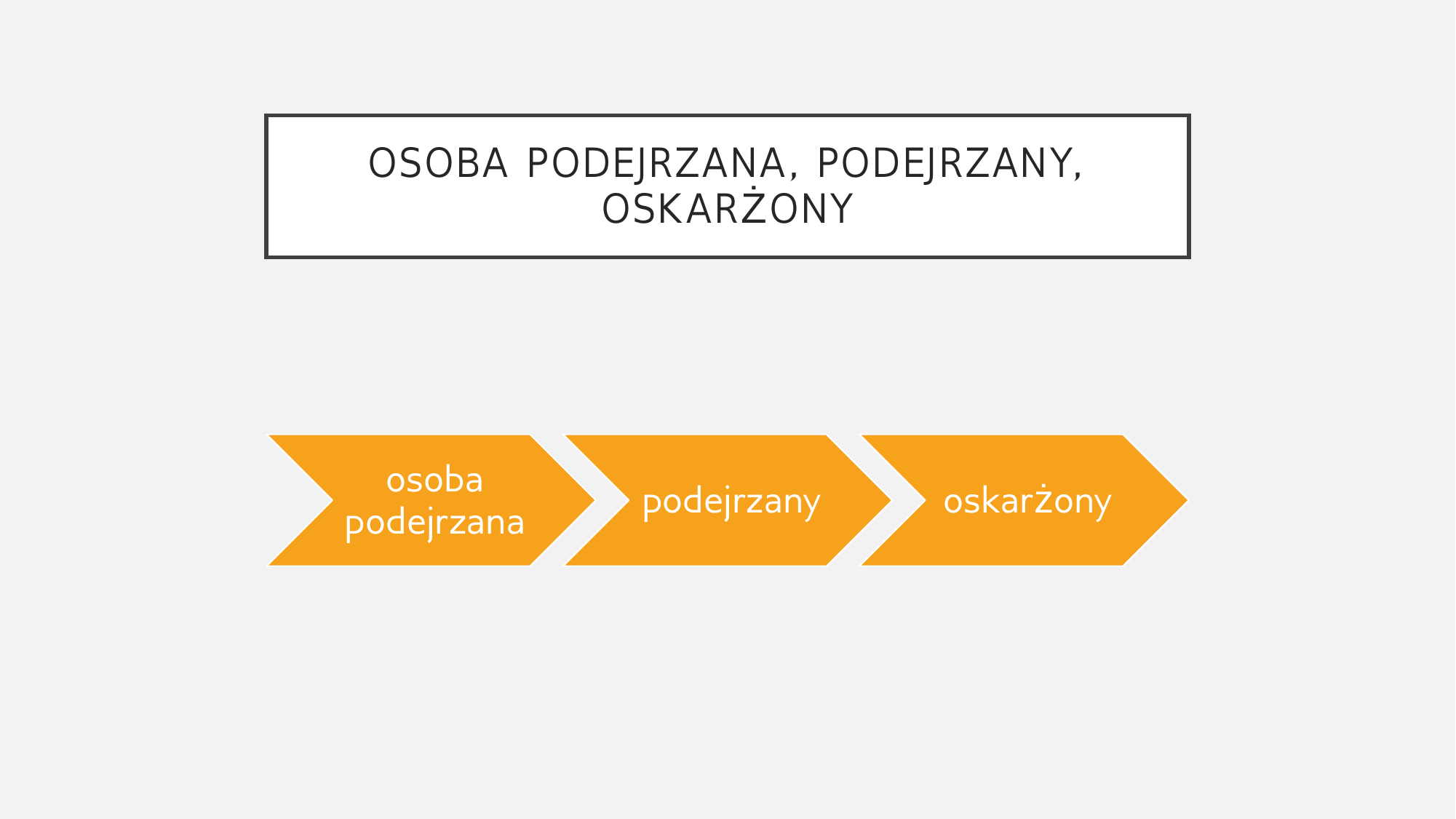

# Osoba podejrzana, podejrzany, oskarżony
osoba podejrzana
podejrzany
oskarżony